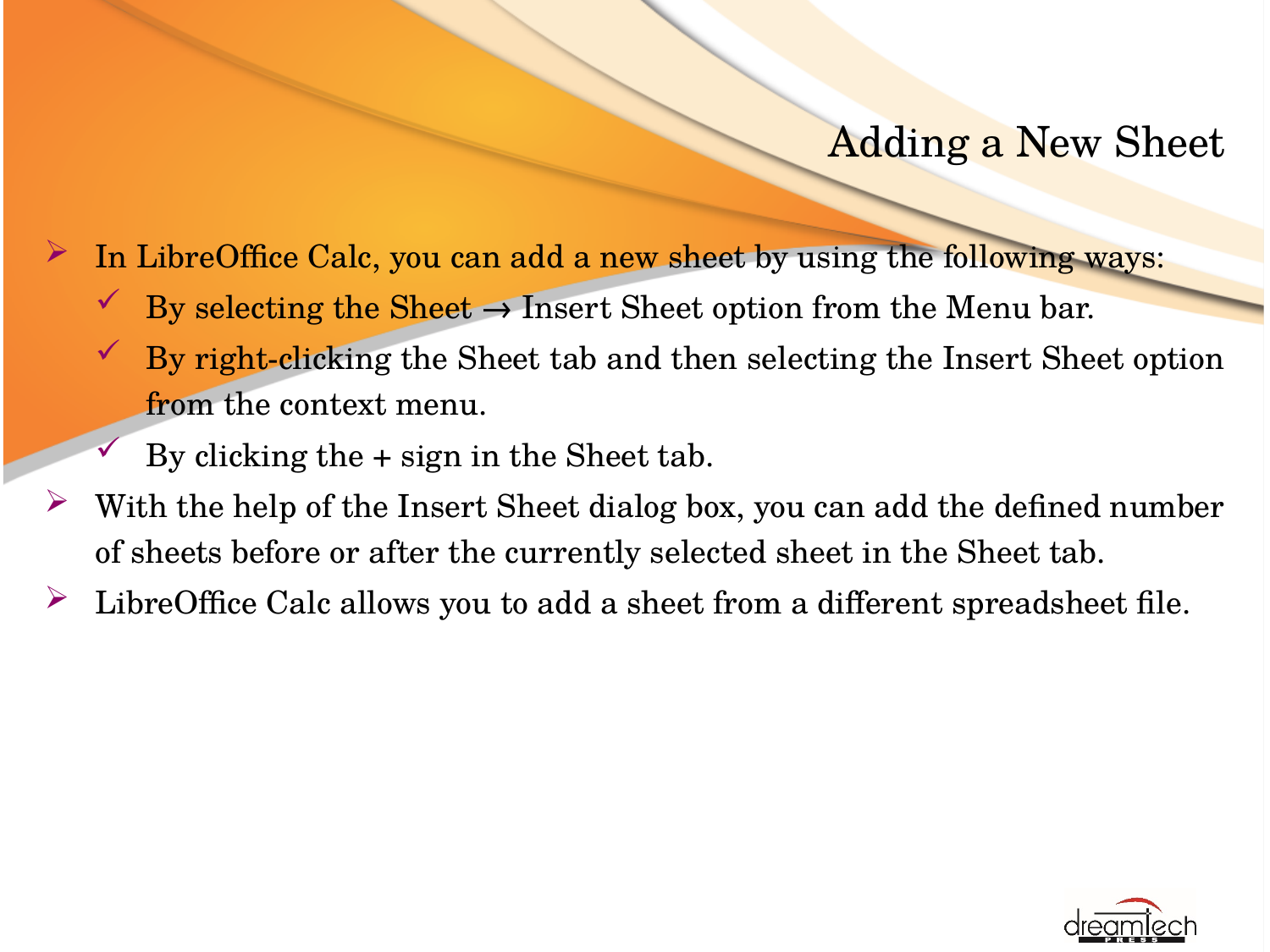

# Adding a New Sheet
In LibreOffice Calc, you can add a new sheet by using the following ways:
By selecting the Sheet → Insert Sheet option from the Menu bar.
By right-clicking the Sheet tab and then selecting the Insert Sheet option from the context menu.
By clicking the + sign in the Sheet tab.
With the help of the Insert Sheet dialog box, you can add the defined number of sheets before or after the currently selected sheet in the Sheet tab.
LibreOffice Calc allows you to add a sheet from a different spreadsheet file.